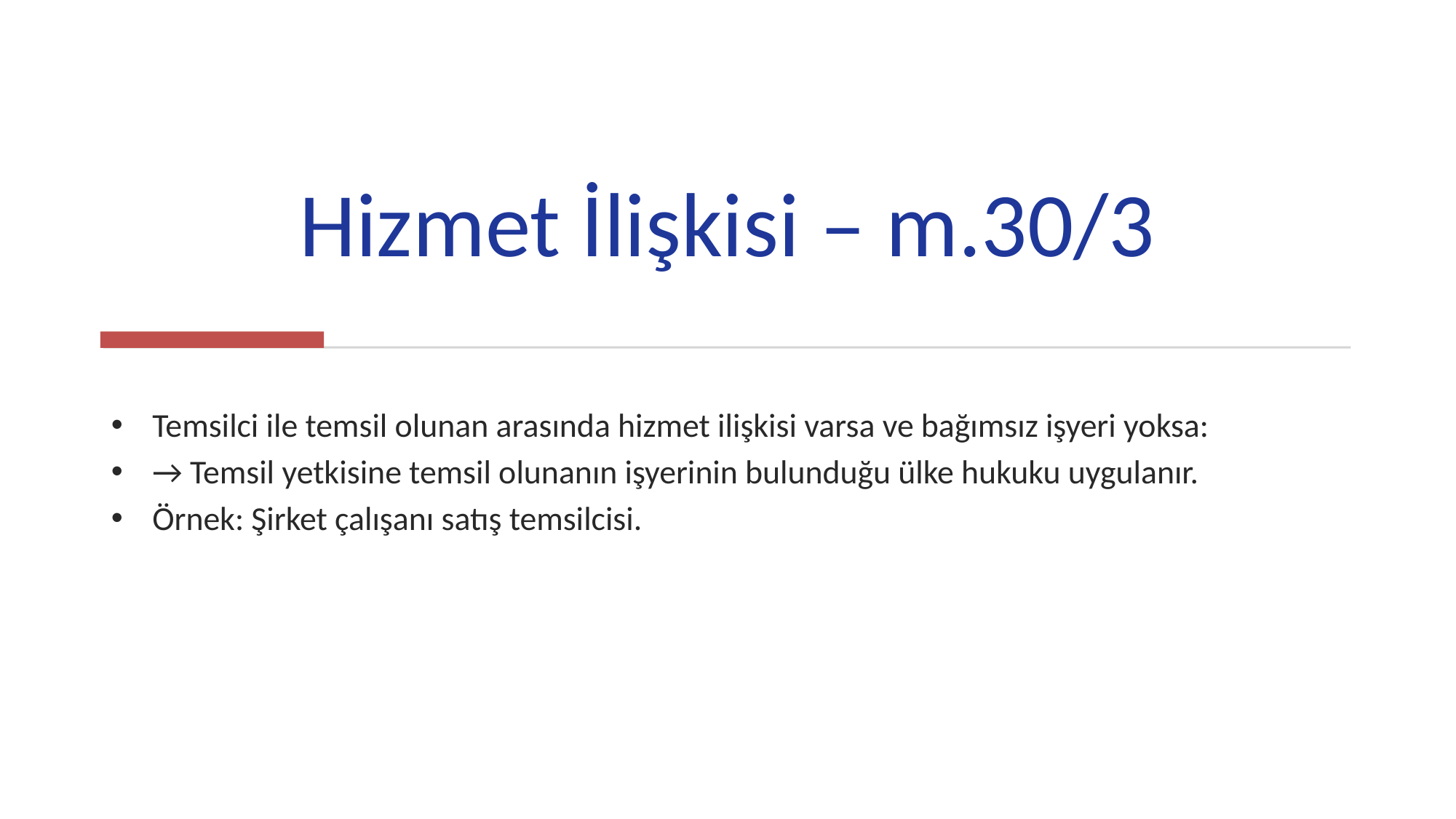

# Hizmet İlişkisi – m.30/3

Temsilci ile temsil olunan arasında hizmet ilişkisi varsa ve bağımsız işyeri yoksa:
→ Temsil yetkisine temsil olunanın işyerinin bulunduğu ülke hukuku uygulanır.
Örnek: Şirket çalışanı satış temsilcisi.